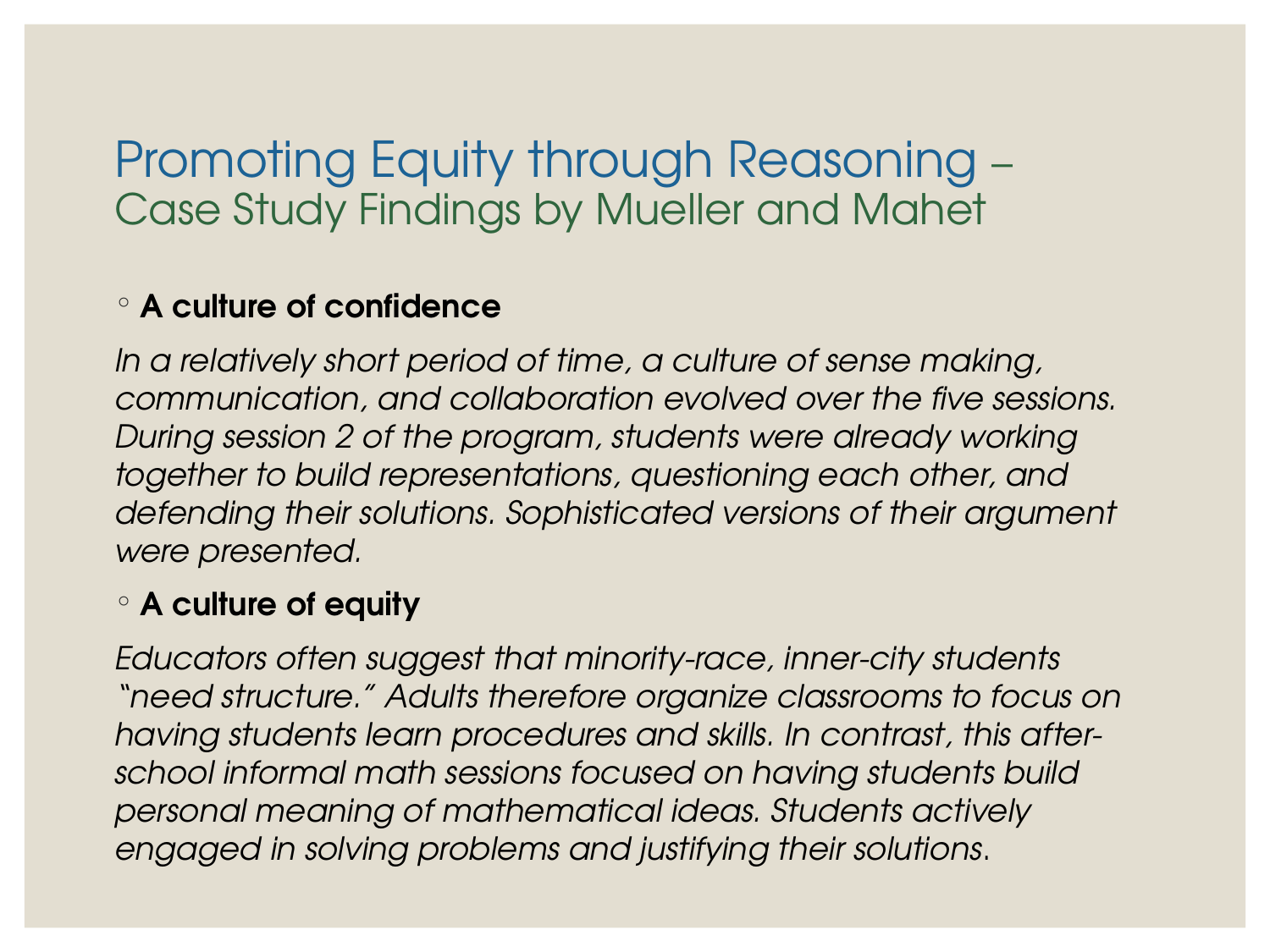

# Promoting Equity through Reasoning – Case Study Findings by Mueller and Mahet
A culture of confidence
In a relatively short period of time, a culture of sense making, communication, and collaboration evolved over the five sessions. During session 2 of the program, students were already working together to build representations, questioning each other, and defending their solutions. Sophisticated versions of their argument were presented.
A culture of equity
Educators often suggest that minority-race, inner-city students “need structure.” Adults therefore organize classrooms to focus on having students learn procedures and skills. In contrast, this after-school informal math sessions focused on having students build personal meaning of mathematical ideas. Students actively engaged in solving problems and justifying their solutions.